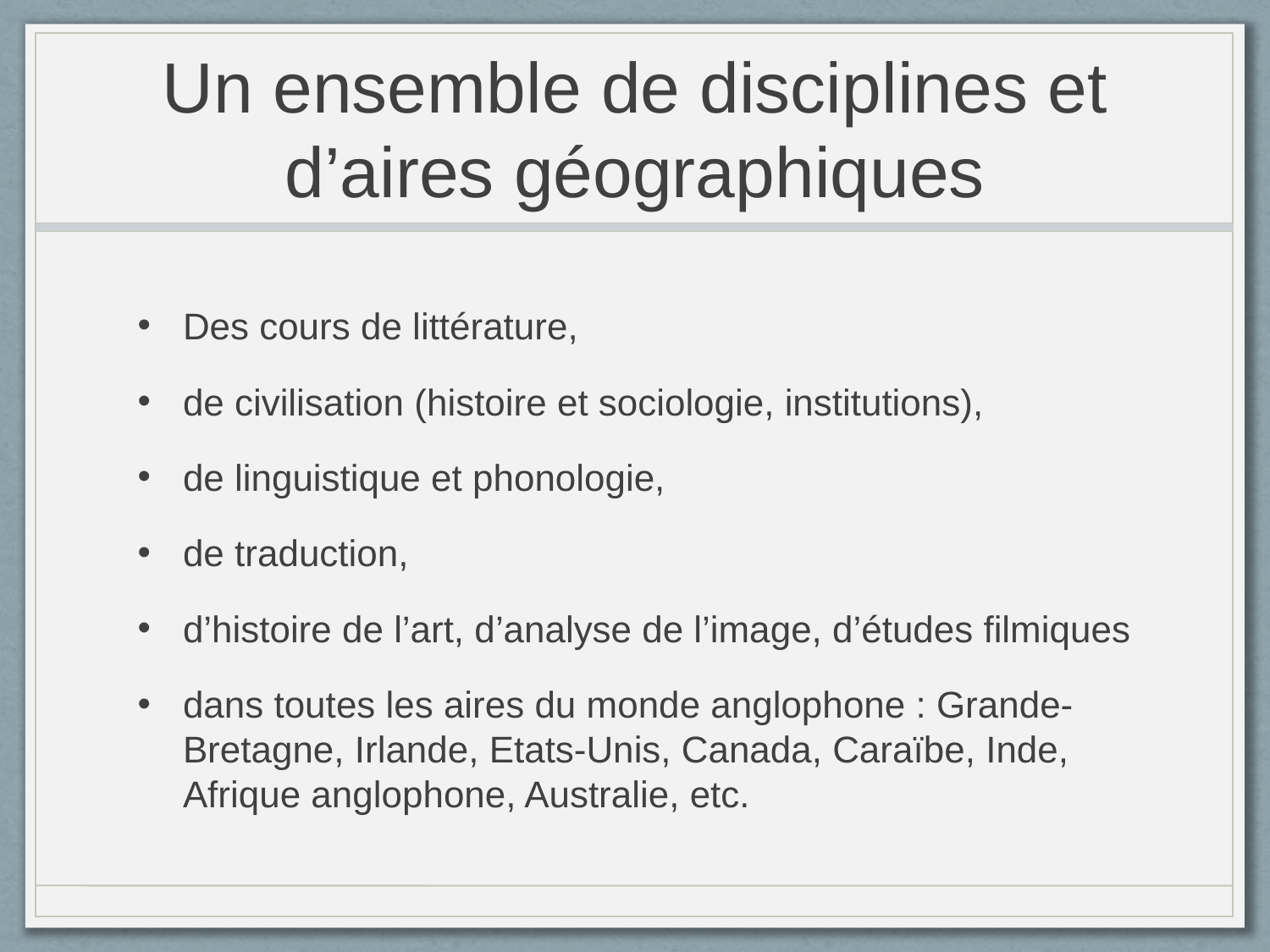

# Un ensemble de disciplines et d’aires géographiques
Des cours de littérature,
de civilisation (histoire et sociologie, institutions),
de linguistique et phonologie,
de traduction,
d’histoire de l’art, d’analyse de l’image, d’études filmiques
dans toutes les aires du monde anglophone : Grande-Bretagne, Irlande, Etats-Unis, Canada, Caraïbe, Inde, Afrique anglophone, Australie, etc.